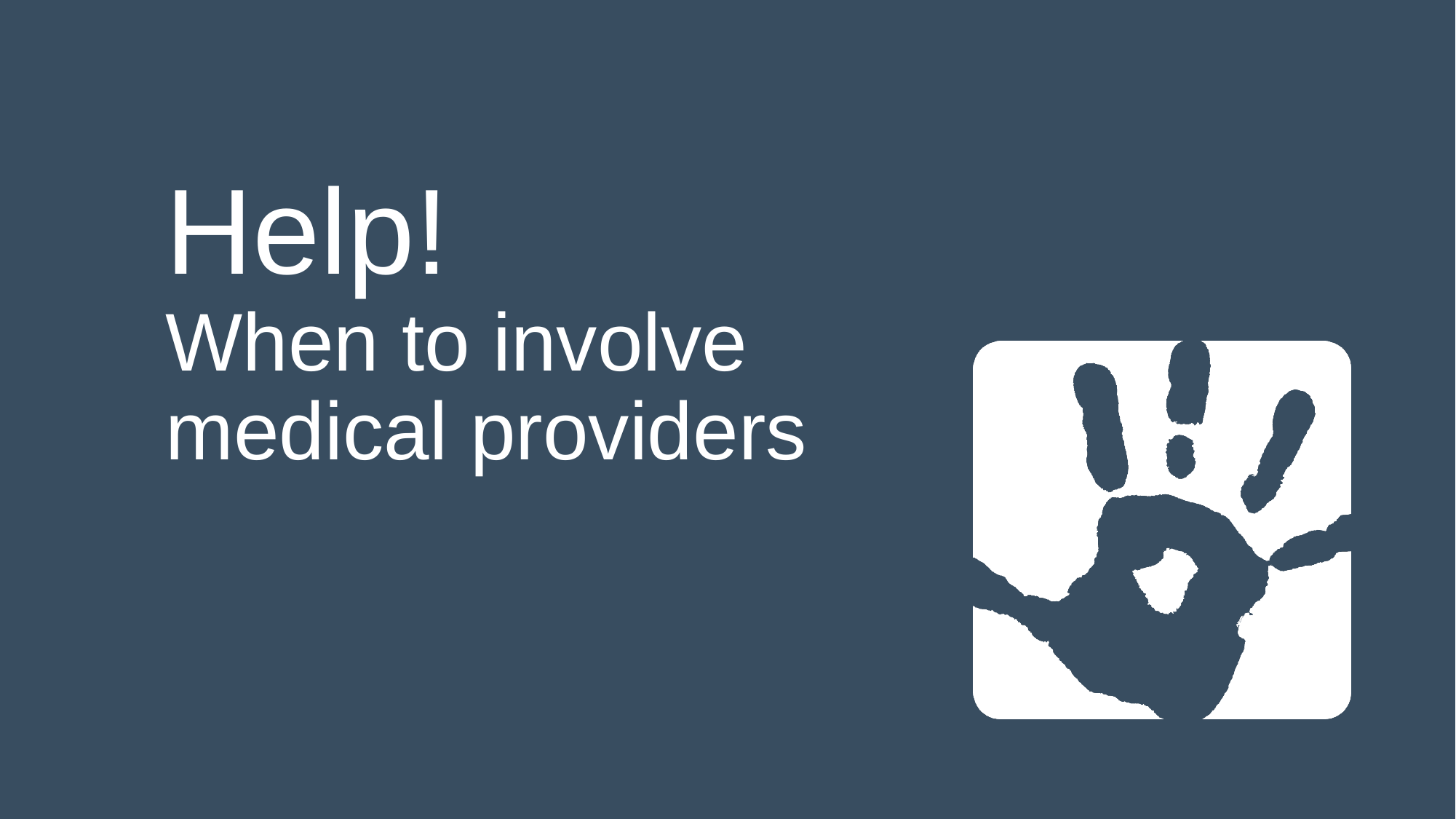

# Help! When to involve medical providers